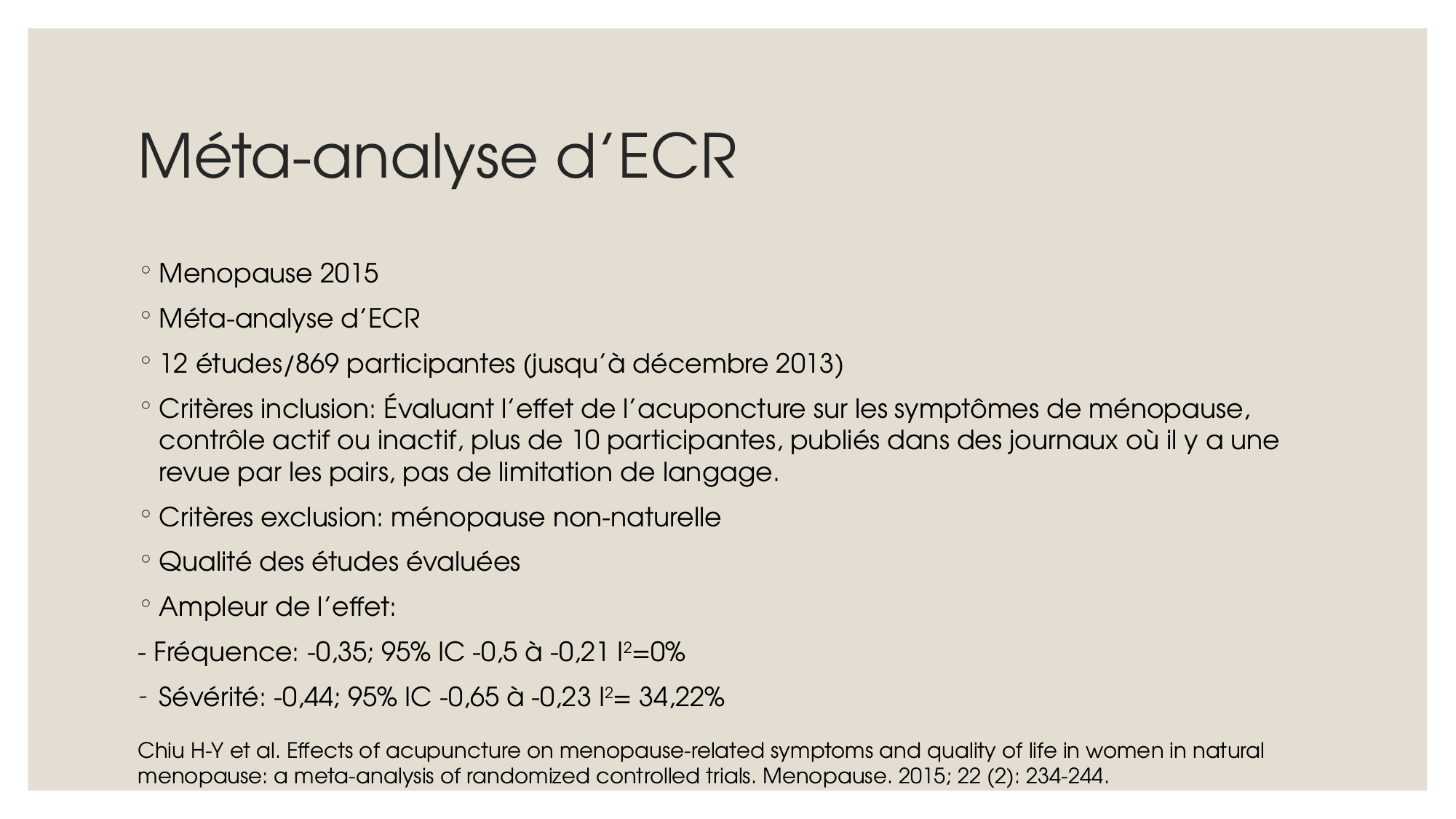

# Méta-analyse d’ECR
Menopause 2015
Méta-analyse d’ECR
12 études/869 participantes (jusqu’à décembre 2013)
Critères inclusion: Évaluant l’effet de l’acuponcture sur les symptômes de ménopause, contrôle actif ou inactif, plus de 10 participantes, publiés dans des journaux où il y a une revue par les pairs, pas de limitation de langage.
Critères exclusion: ménopause non-naturelle
Qualité des études évaluées
Ampleur de l’effet:
- Fréquence: -0,35; 95% IC -0,5 à -0,21 I2=0%
Sévérité: -0,44; 95% IC -0,65 à -0,23 I2= 34,22%

Chiu H-Y et al. Effects of acupuncture on menopause-related symptoms and quality of life in women in natural menopause: a meta-analysis of randomized controlled trials. Menopause. 2015; 22 (2): 234-244.